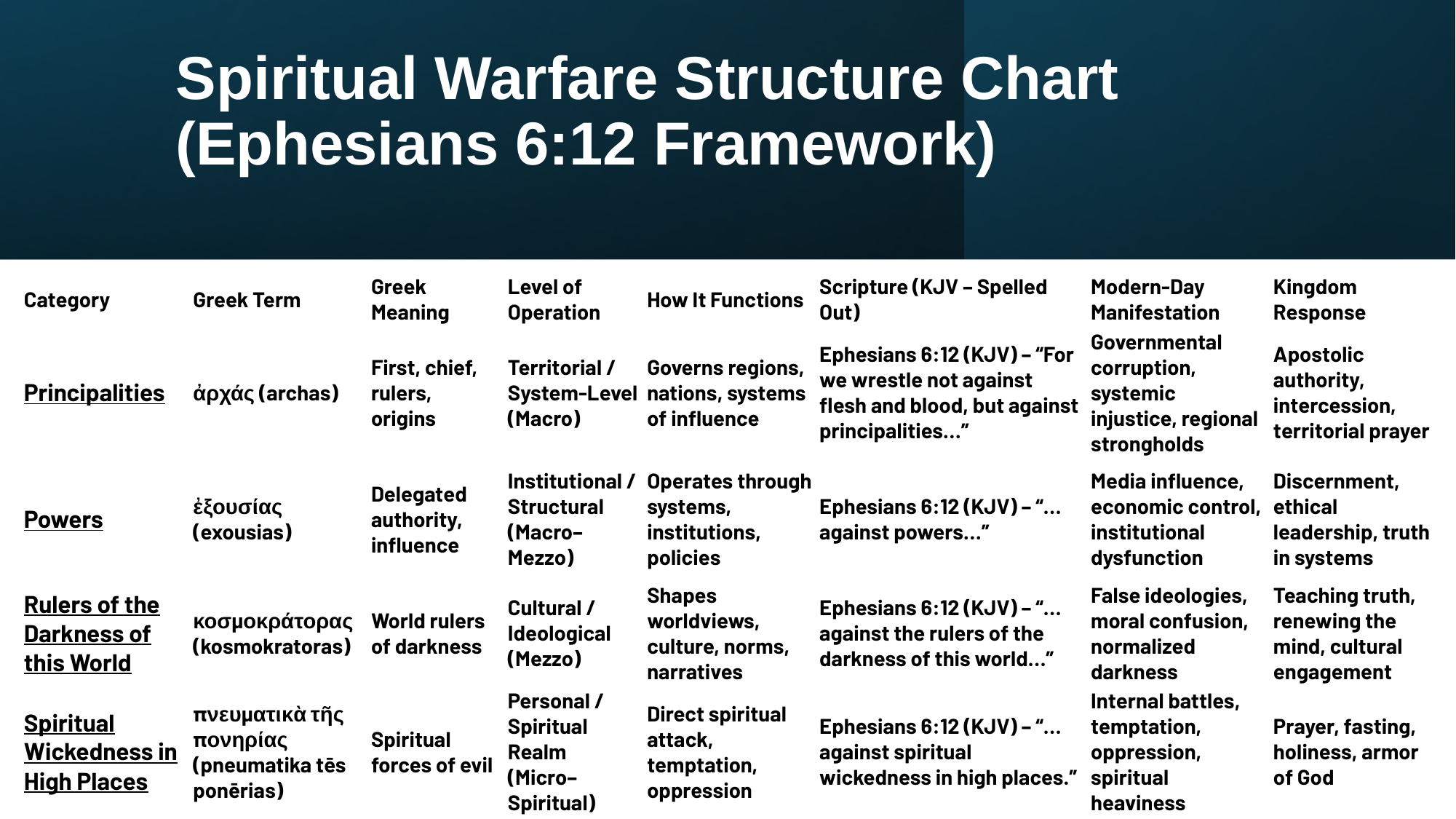

# Spiritual Warfare Structure Chart (Ephesians 6:12 Framework)

| Category | Greek Term | Greek Meaning | Level of Operation | How It Functions | Scripture (KJV – Spelled Out) | Modern-Day Manifestation | Kingdom Response |
| --- | --- | --- | --- | --- | --- | --- | --- |
| Principalities | ἀρχάς (archas) | First, chief, rulers, origins | Territorial / System-Level (Macro) | Governs regions, nations, systems of influence | Ephesians 6:12 (KJV) – “For we wrestle not against flesh and blood, but against principalities…” | Governmental corruption, systemic injustice, regional strongholds | Apostolic authority, intercession, territorial prayer |
| Powers | ἐξουσίας (exousias) | Delegated authority, influence | Institutional / Structural (Macro–Mezzo) | Operates through systems, institutions, policies | Ephesians 6:12 (KJV) – “…against powers…” | Media influence, economic control, institutional dysfunction | Discernment, ethical leadership, truth in systems |
| Rulers of the Darkness of this World | κοσμοκράτορας (kosmokratoras) | World rulers of darkness | Cultural / Ideological (Mezzo) | Shapes worldviews, culture, norms, narratives | Ephesians 6:12 (KJV) – “…against the rulers of the darkness of this world…” | False ideologies, moral confusion, normalized darkness | Teaching truth, renewing the mind, cultural engagement |
| Spiritual Wickedness in High Places | πνευματικὰ τῆς πονηρίας (pneumatika tēs ponērias) | Spiritual forces of evil | Personal / Spiritual Realm (Micro–Spiritual) | Direct spiritual attack, temptation, oppression | Ephesians 6:12 (KJV) – “…against spiritual wickedness in high places.” | Internal battles, temptation, oppression, spiritual heaviness | Prayer, fasting, holiness, armor of God |